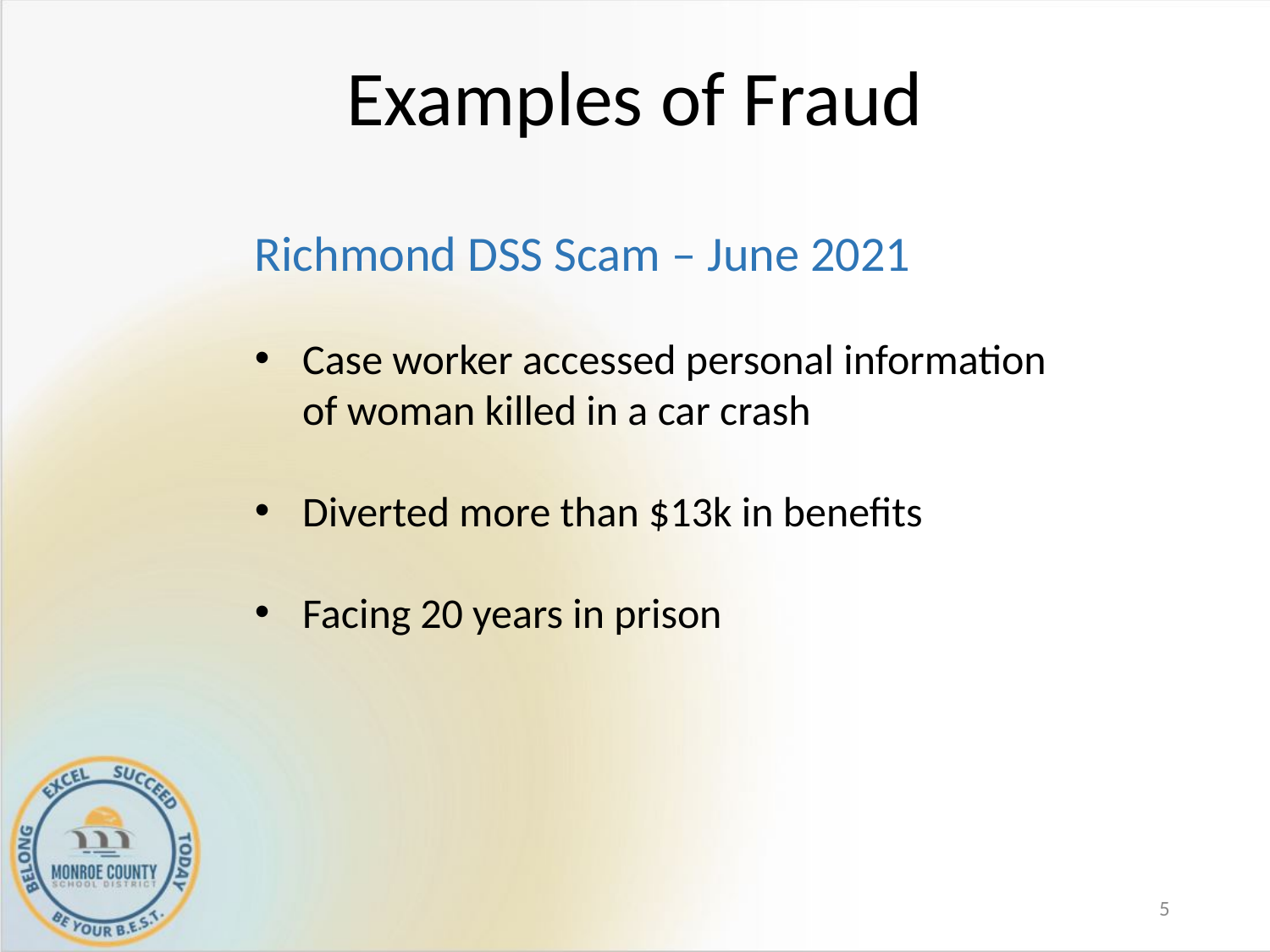

# Examples of Fraud
Richmond DSS Scam – June 2021

Case worker accessed personal information of woman killed in a car crash

Diverted more than $13k in benefits

Facing 20 years in prison
5